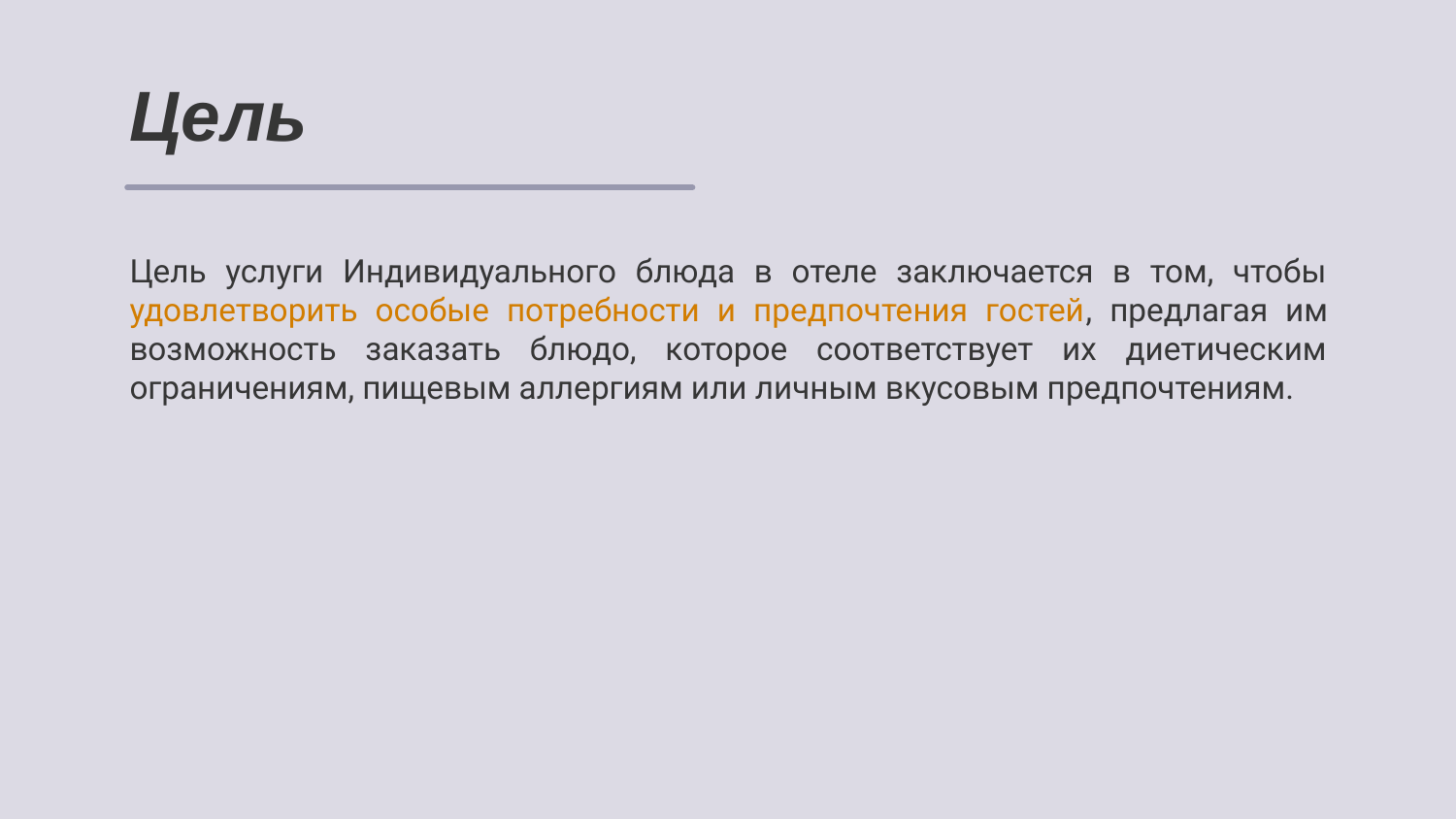

# Цель
Цель услуги Индивидуального блюда в отеле заключается в том, чтобы удовлетворить особые потребности и предпочтения гостей, предлагая им возможность заказать блюдо, которое соответствует их диетическим ограничениям, пищевым аллергиям или личным вкусовым предпочтениям.